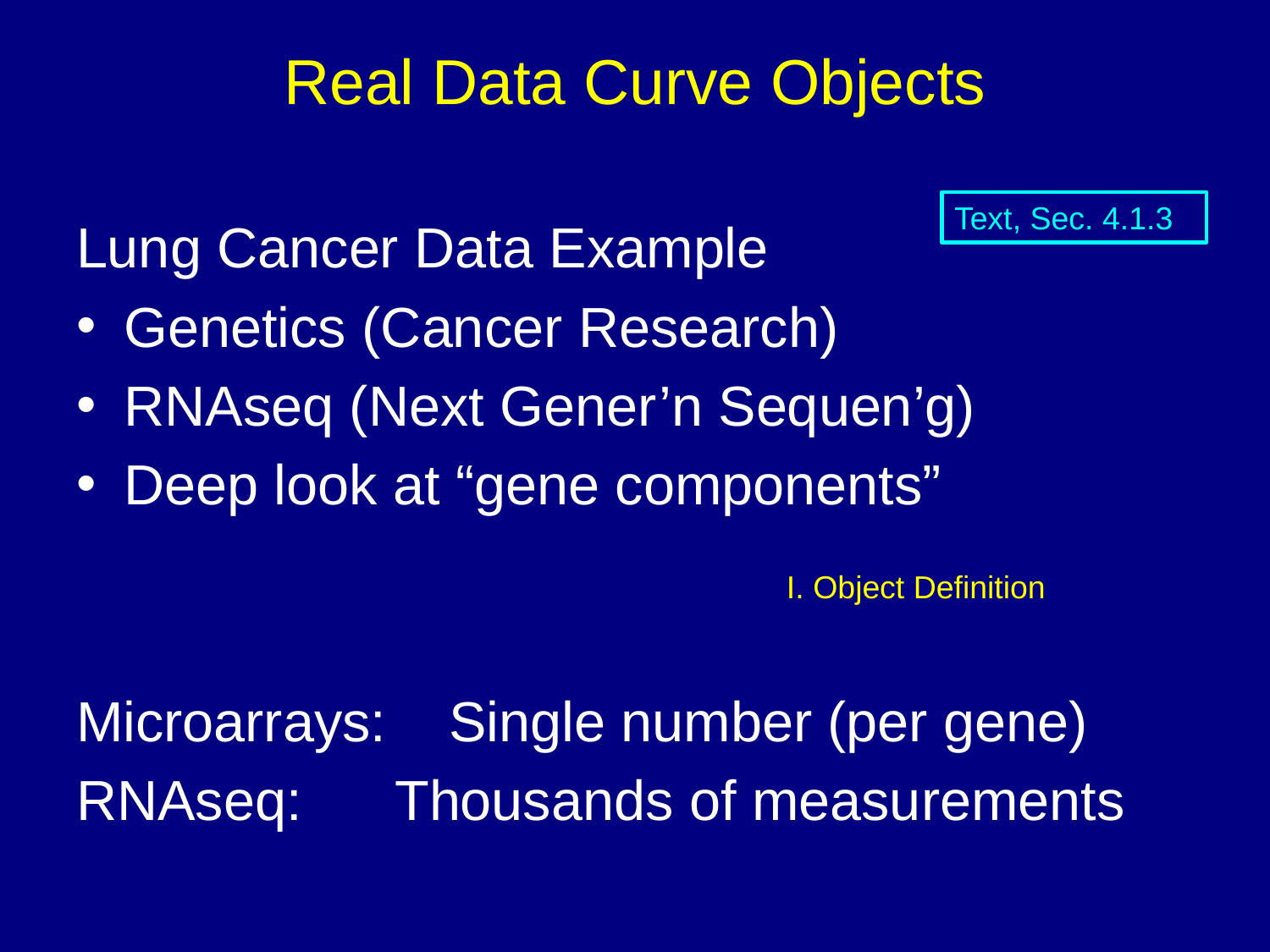

# Real Data Curve Objects
Text, Sec. 4.1.3
Lung Cancer Data Example
Genetics (Cancer Research)
RNAseq (Next Gener’n Sequen’g)
Deep look at “gene components”

Microarrays:    Single number (per gene)
RNAseq:      Thousands of measurements
I. Object Definition